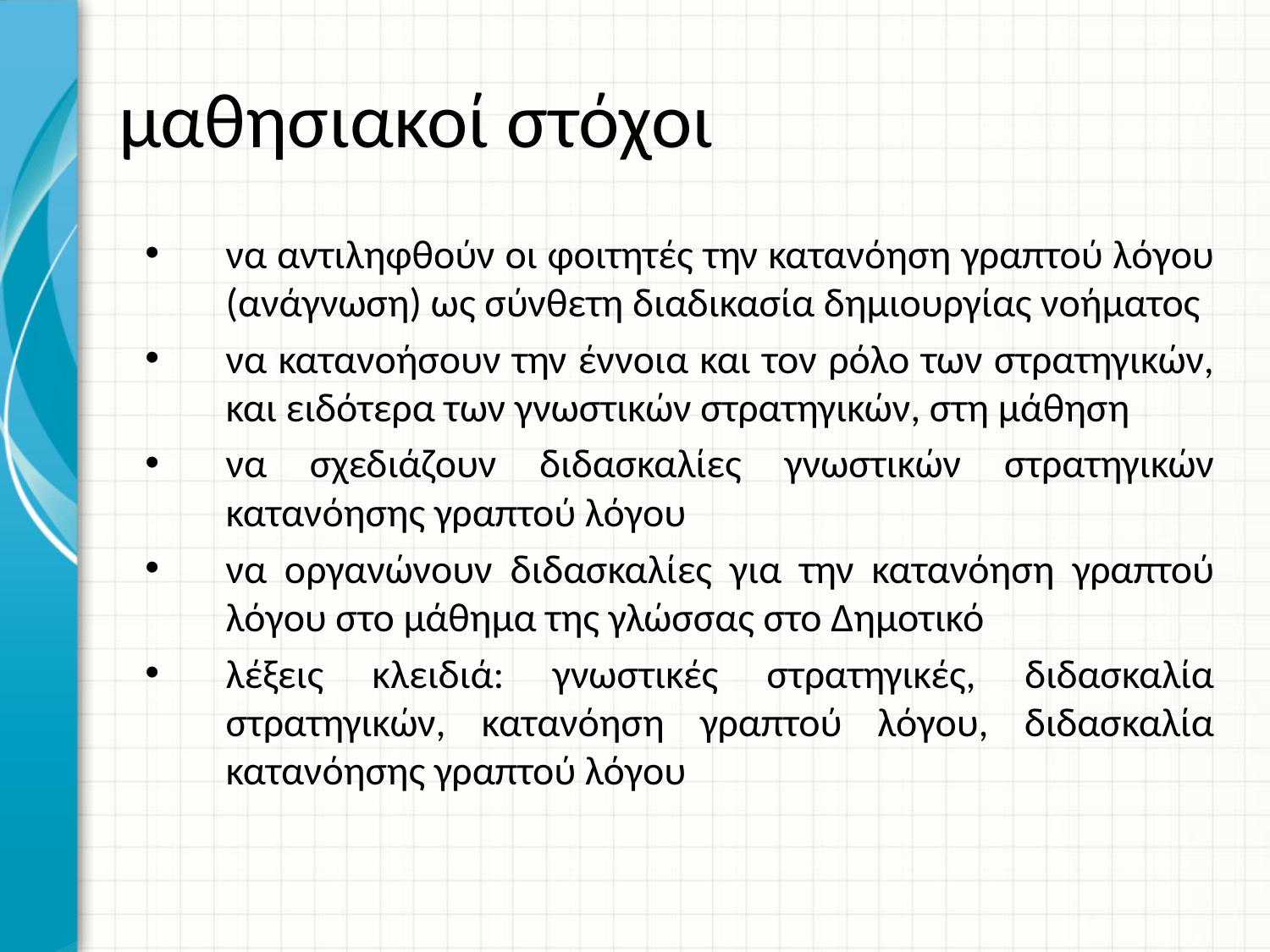

# μαθησιακοί στόχοι
να αντιληφθούν οι φοιτητές την κατανόηση γραπτού λόγου (ανάγνωση) ως σύνθετη διαδικασία δημιουργίας νοήματος
να κατανοήσουν την έννοια και τον ρόλο των στρατηγικών, και ειδότερα των γνωστικών στρατηγικών, στη μάθηση
να σχεδιάζουν διδασκαλίες γνωστικών στρατηγικών κατανόησης γραπτού λόγου
να οργανώνουν διδασκαλίες για την κατανόηση γραπτού λόγου στο μάθημα της γλώσσας στο Δημοτικό
λέξεις κλειδιά: γνωστικές στρατηγικές, διδασκαλία στρατηγικών, κατανόηση γραπτού λόγου, διδασκαλία κατανόησης γραπτού λόγου